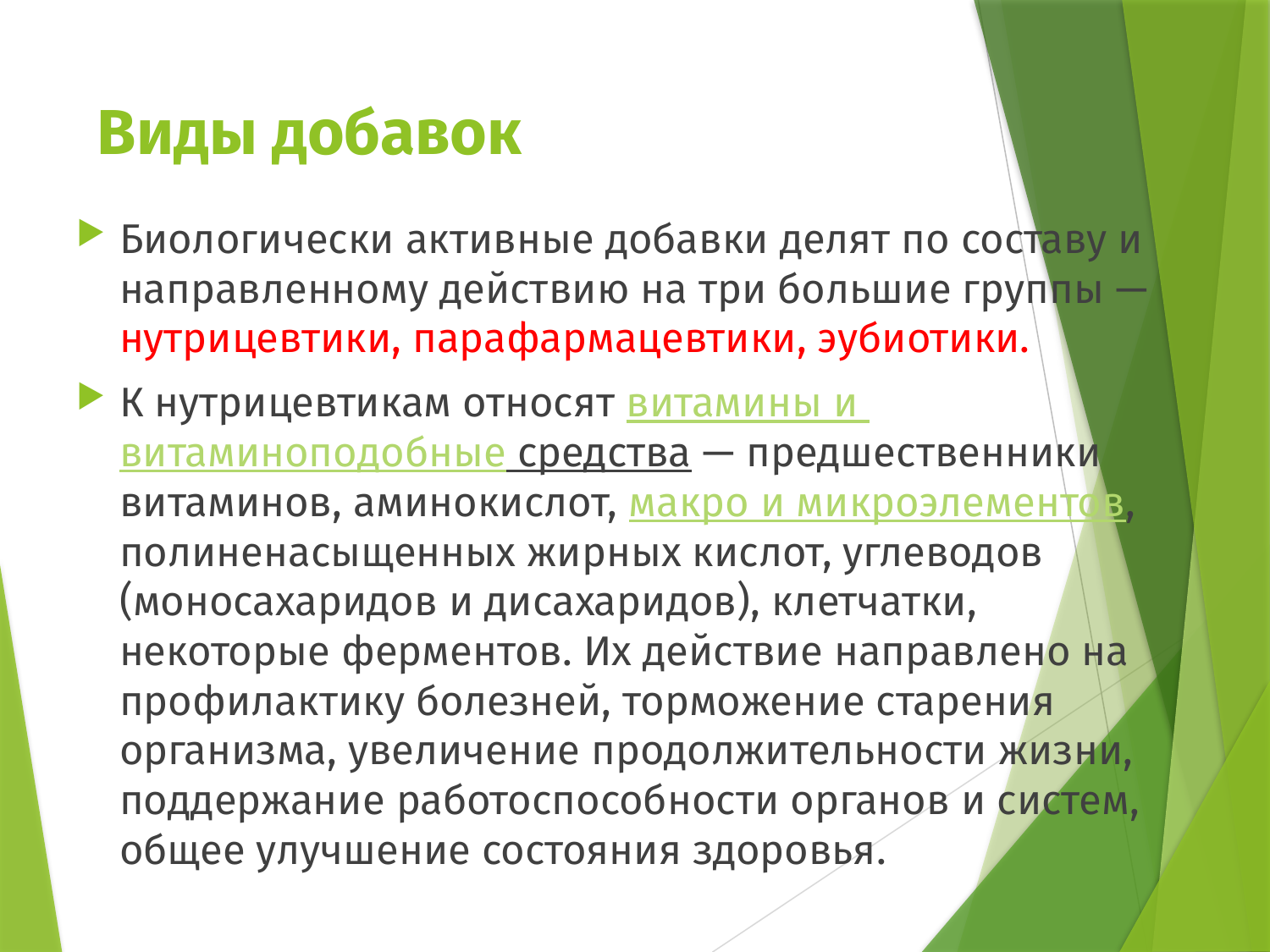

# Виды добавок

Биологически активные добавки делят по составу и направленному действию на три большие группы — нутрицевтики, парафармацевтики, эубиотики.
К нутрицевтикам относят витамины и витаминоподобные средства — предшественники витаминов, аминокислот, макро и микроэлементов, полиненасыщенных жирных кислот, углеводов (моносахаридов и дисахаридов), клетчатки, некоторые ферментов. Их действие направлено на профилактику болезней, торможение старения организма, увеличение продолжительности жизни, поддержание работоспособности органов и систем, общее улучшение состояния здоровья.